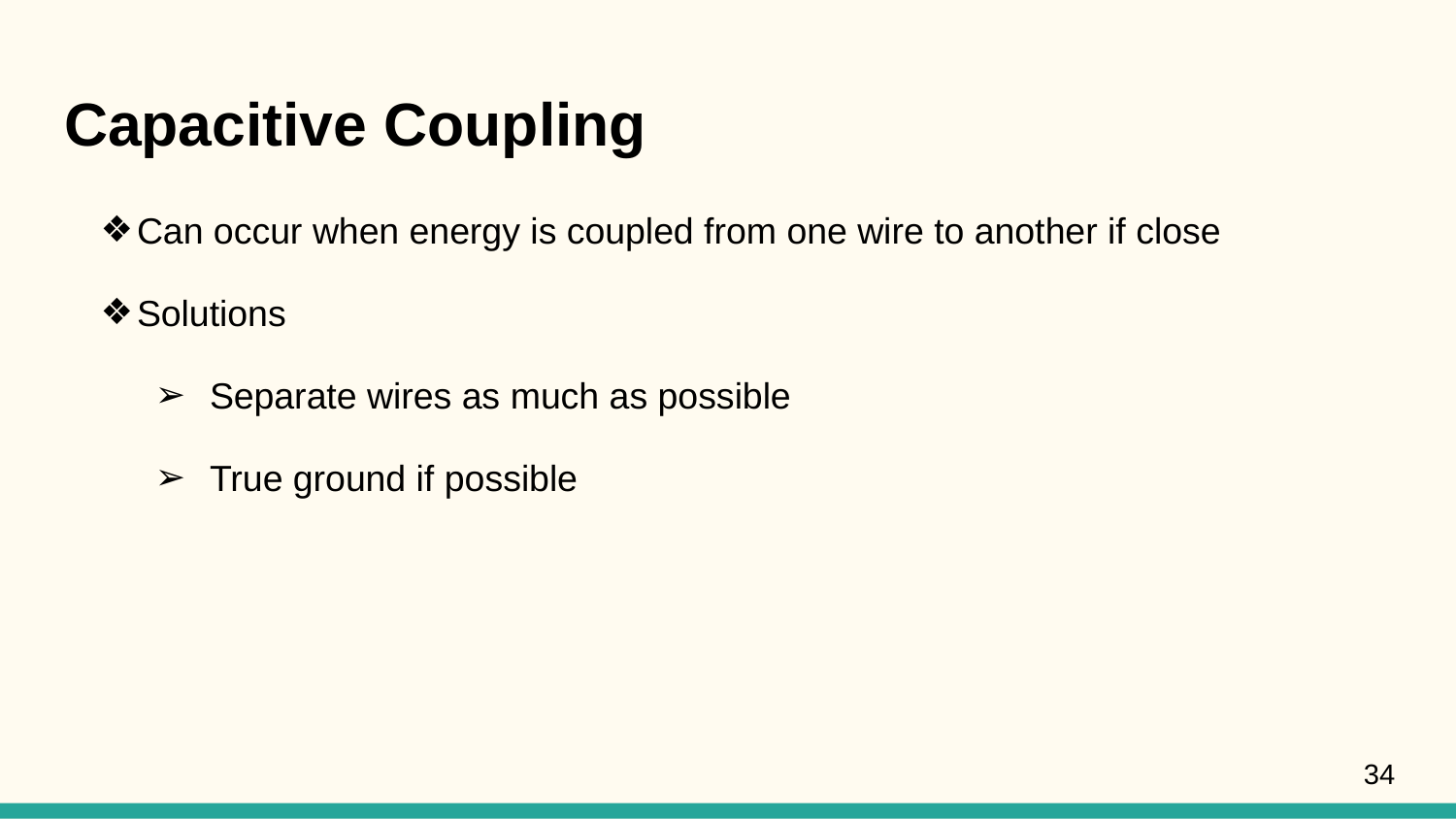

# Capacitive Coupling
Can occur when energy is coupled from one wire to another if close
Solutions
Separate wires as much as possible
True ground if possible
34